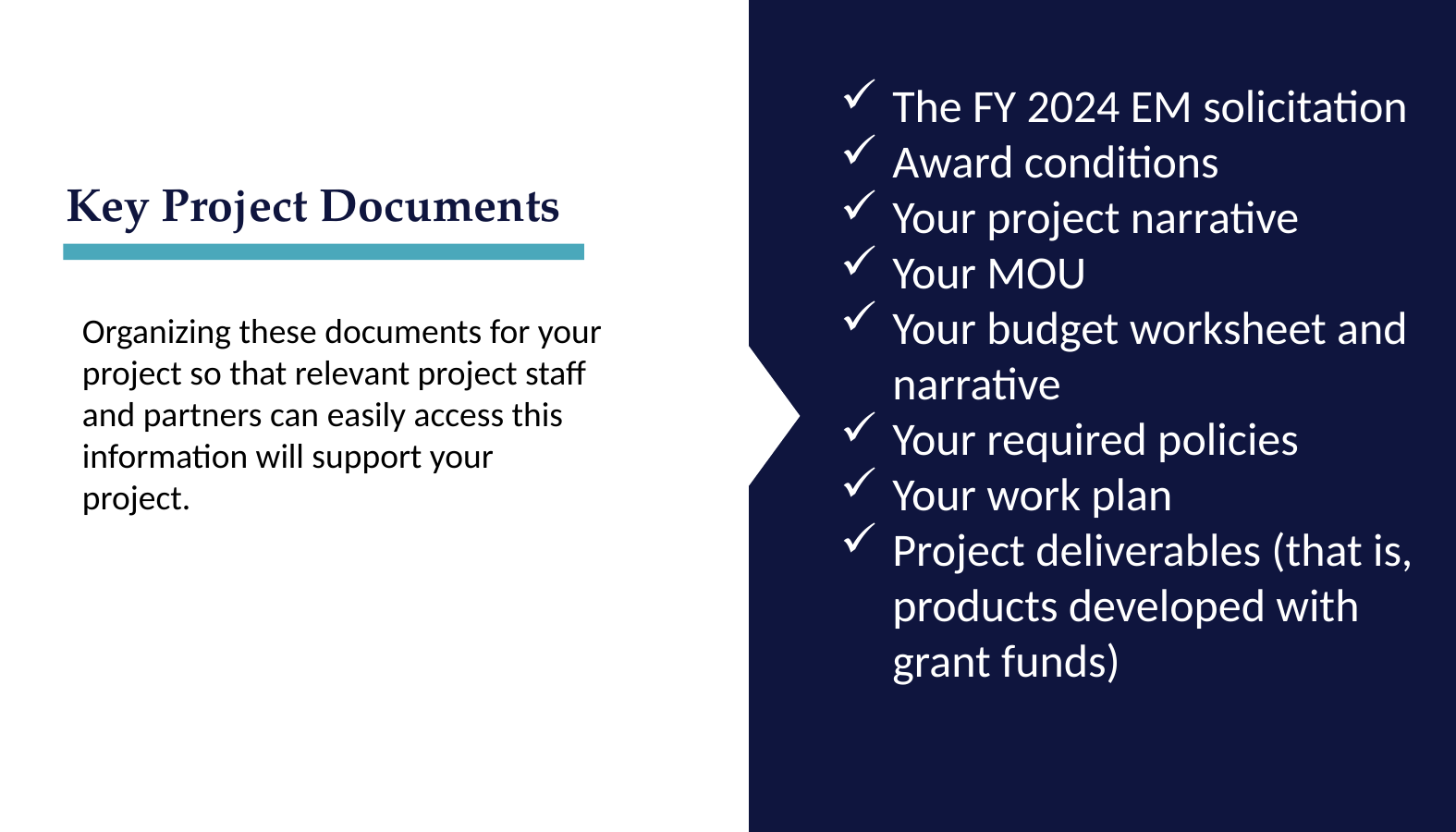

Key Project Documents
The FY 2024 EM solicitation
Award conditions
Your project narrative
Your MOU
Your budget worksheet and narrative
Your required policies
Your work plan
Project deliverables (that is, products developed with grant funds)

Organizing these documents for your project so that relevant project staff and partners can easily access this information will support your project.